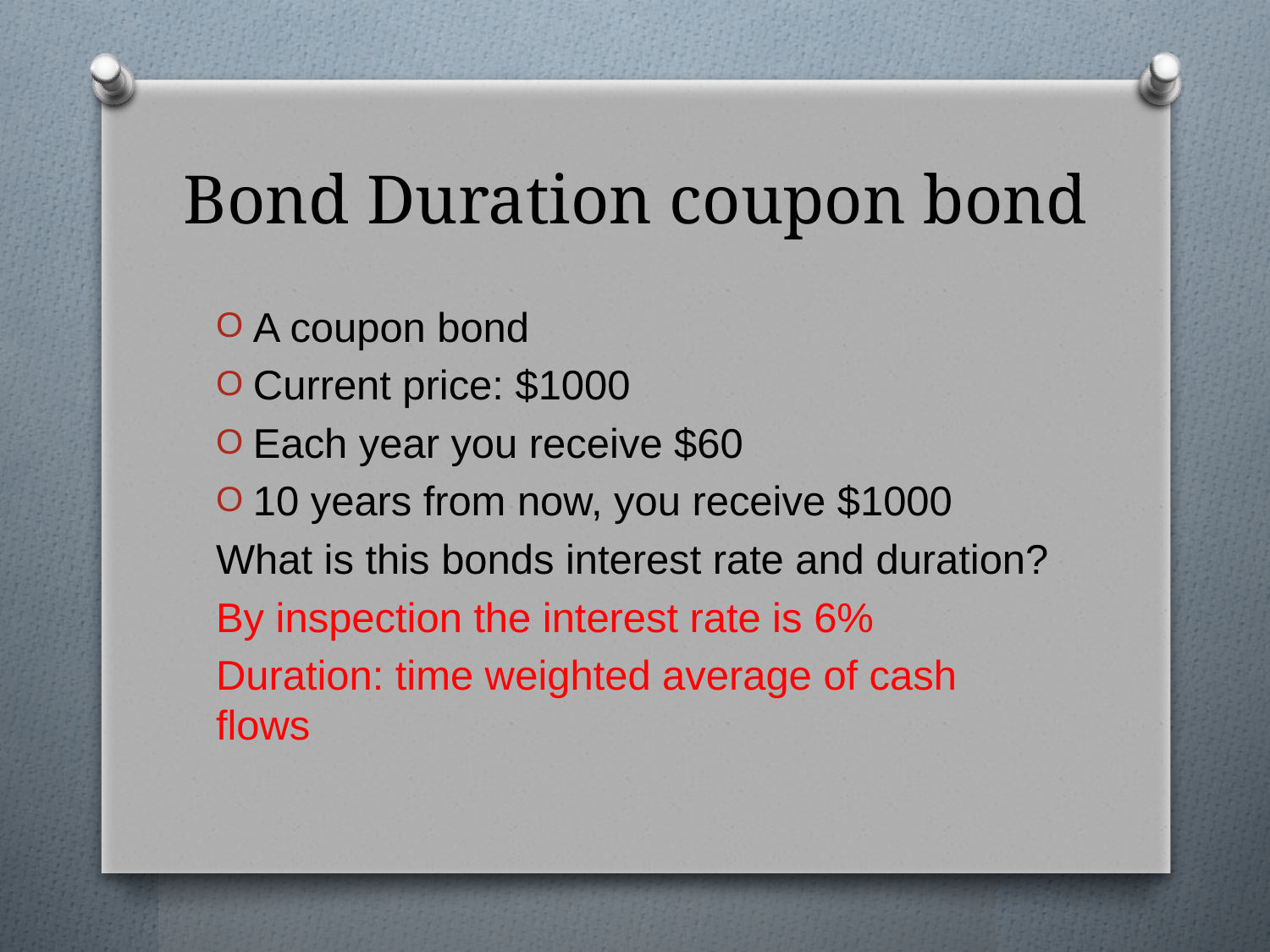

# Bond Duration coupon bond
A coupon bond
Current price: $1000
Each year you receive $60
10 years from now, you receive $1000
What is this bonds interest rate and duration?
By inspection the interest rate is 6%
Duration: time weighted average of cash flows